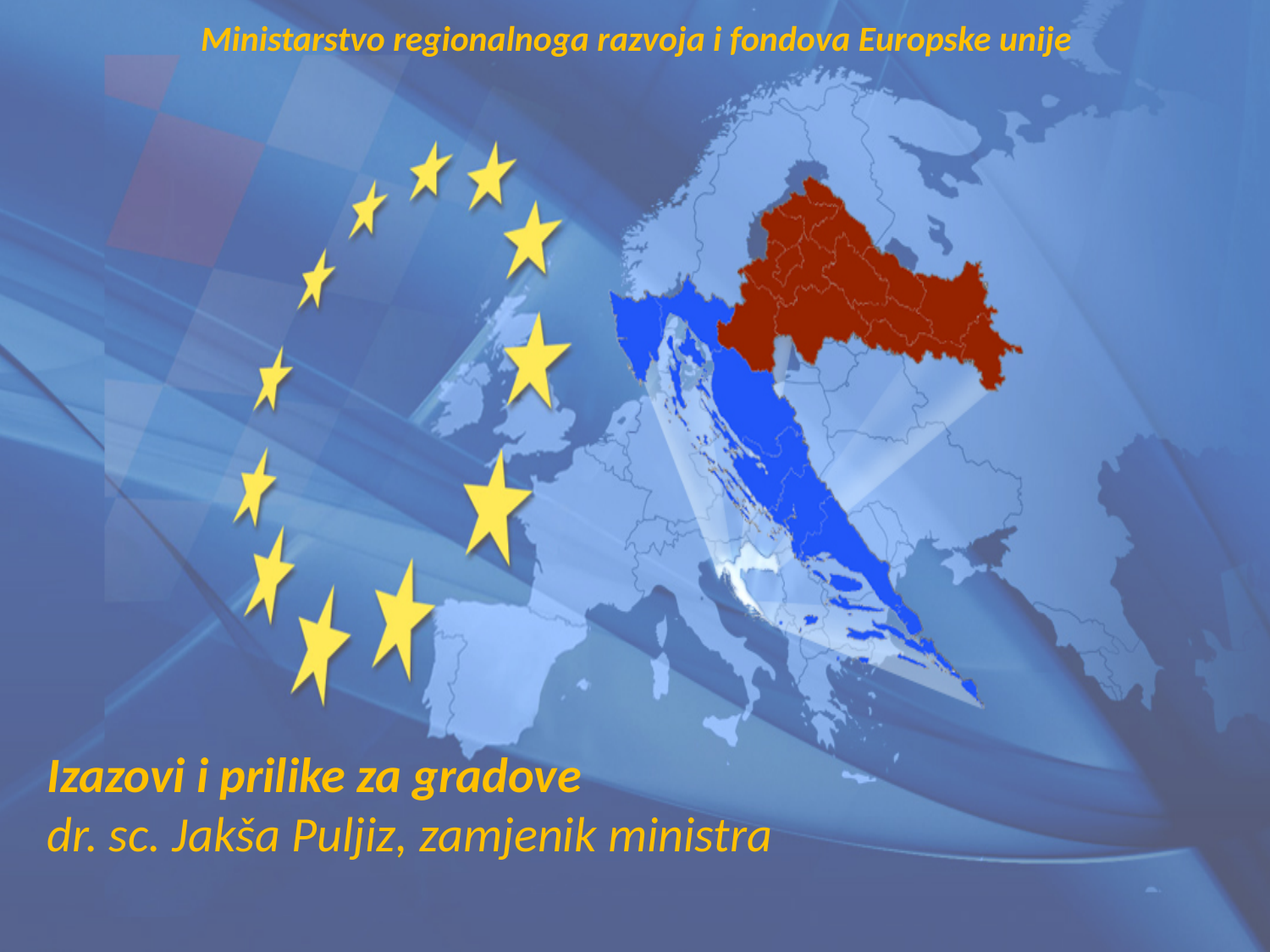

Ministarstvo regionalnoga razvoja i fondova Europske unije
Izazovi i prilike za gradove
dr. sc. Jakša Puljiz, zamjenik ministra